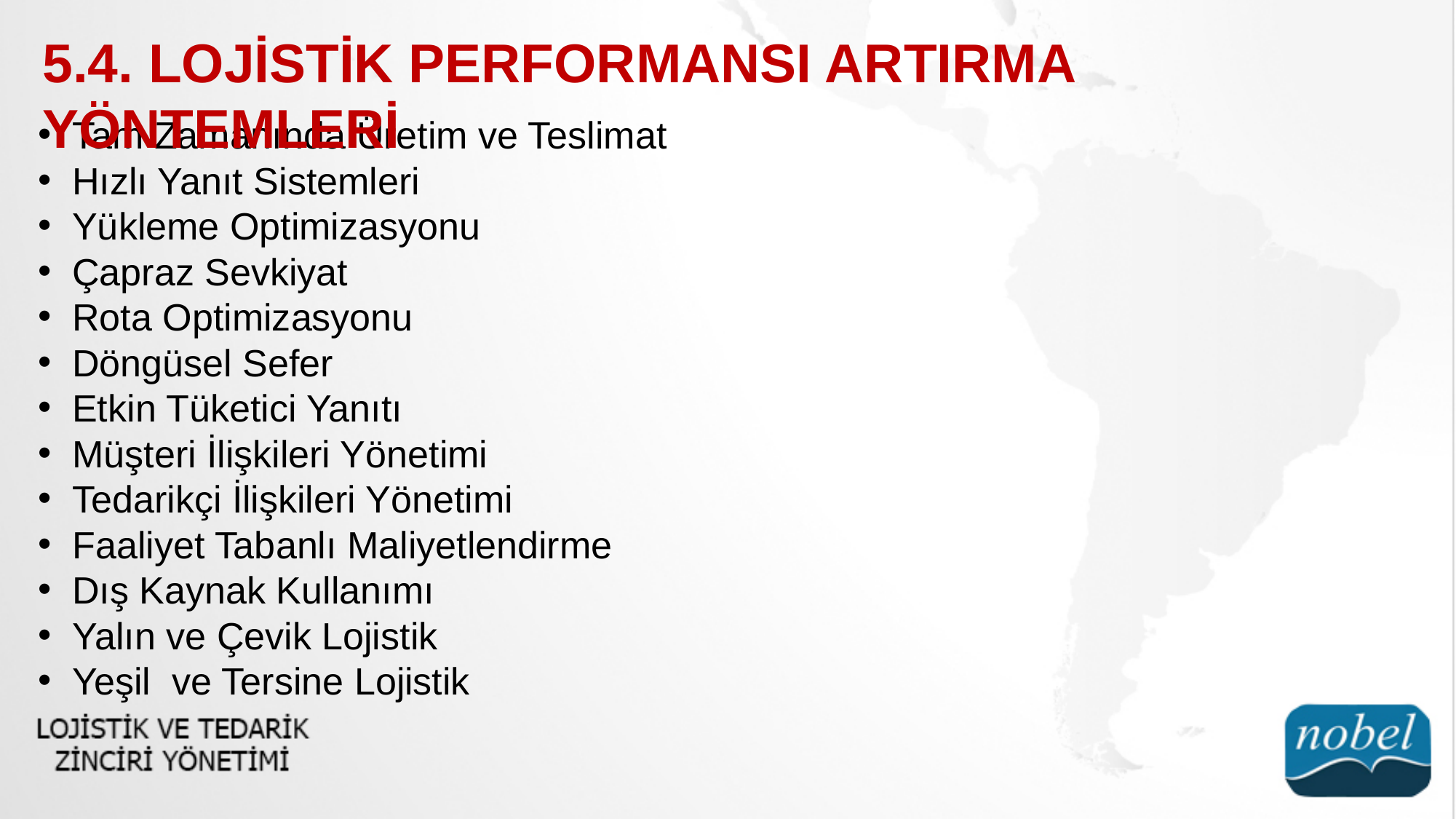

5.4. LOJİSTİK PERFORMANSI ARTIRMA YÖNTEMLERİ
Tam Zamanında Üretim ve Teslimat
Hızlı Yanıt Sistemleri
Yükleme Optimizasyonu
Çapraz Sevkiyat
Rota Optimizasyonu
Döngüsel Sefer
Etkin Tüketici Yanıtı
Müşteri İlişkileri Yönetimi
Tedarikçi İlişkileri Yönetimi
Faaliyet Tabanlı Maliyetlendirme
Dış Kaynak Kullanımı
Yalın ve Çevik Lojistik
Yeşil  ve Tersine Lojistik